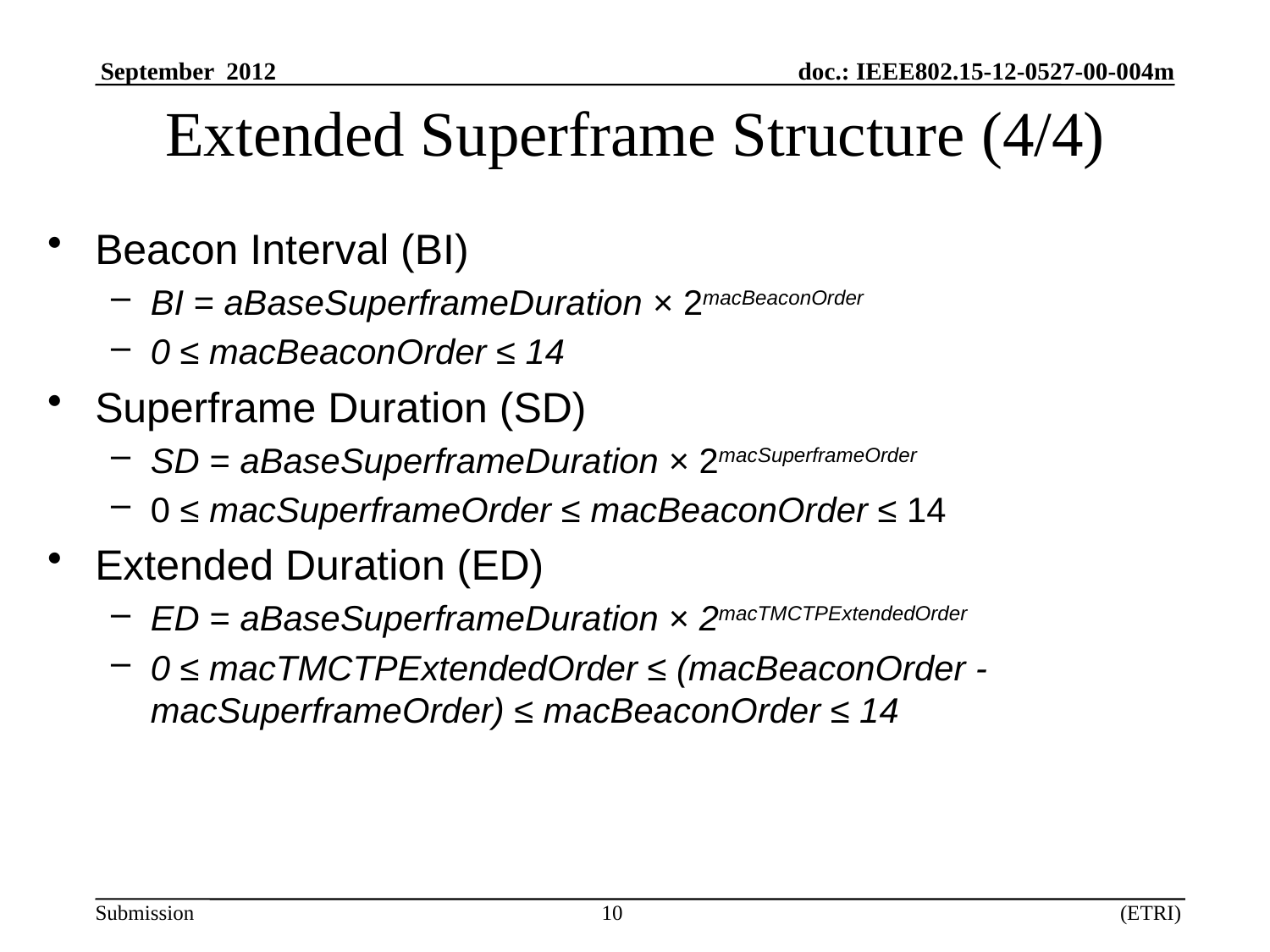

Extended Superframe Structure (4/4)
Beacon Interval (BI)
BI = aBaseSuperframeDuration × 2macBeaconOrder
0 ≤ macBeaconOrder ≤ 14
Superframe Duration (SD)
SD = aBaseSuperframeDuration × 2macSuperframeOrder
0 ≤ macSuperframeOrder ≤ macBeaconOrder ≤ 14
Extended Duration (ED)
ED = aBaseSuperframeDuration × 2macTMCTPExtendedOrder
0 ≤ macTMCTPExtendedOrder ≤ (macBeaconOrder - macSuperframeOrder) ≤ macBeaconOrder ≤ 14